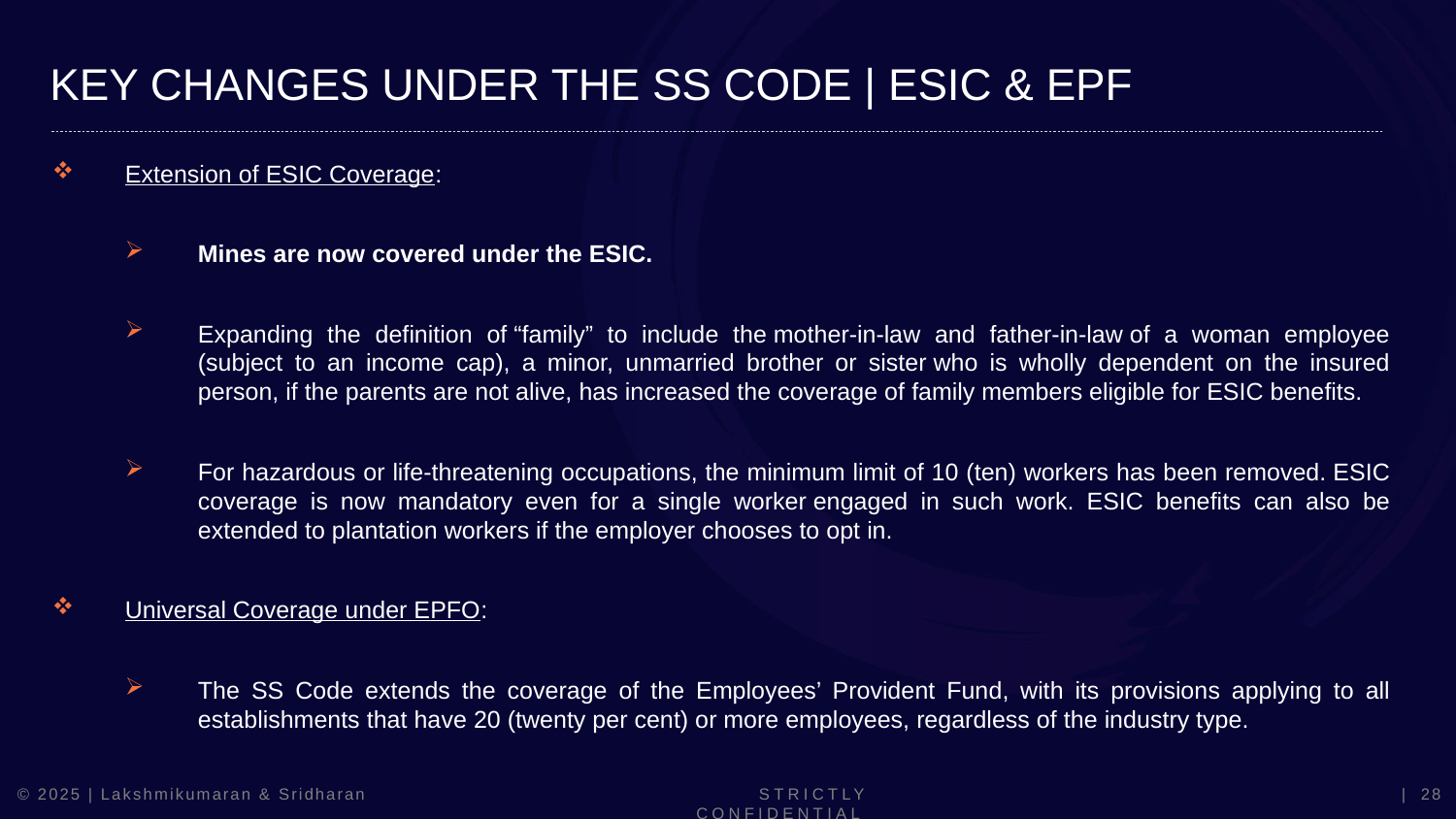

KEY CHANGES UNDER THE SS CODE | ESIC & EPF

Extension of ESIC Coverage:

Mines are now covered under the ESIC.

Expanding the definition of “family” to include the mother-in-law and father-in-law of a woman employee (subject to an income cap), a minor, unmarried brother or sister who is wholly dependent on the insured person, if the parents are not alive, has increased the coverage of family members eligible for ESIC benefits.

For hazardous or life-threatening occupations, the minimum limit of 10 (ten) workers has been removed. ESIC coverage is now mandatory even for a single worker engaged in such work. ESIC benefits can also be extended to plantation workers if the employer chooses to opt in.

Universal Coverage under EPFO:

The SS Code extends the coverage of the Employees’ Provident Fund, with its provisions applying to all establishments that have 20 (twenty per cent) or more employees, regardless of the industry type.